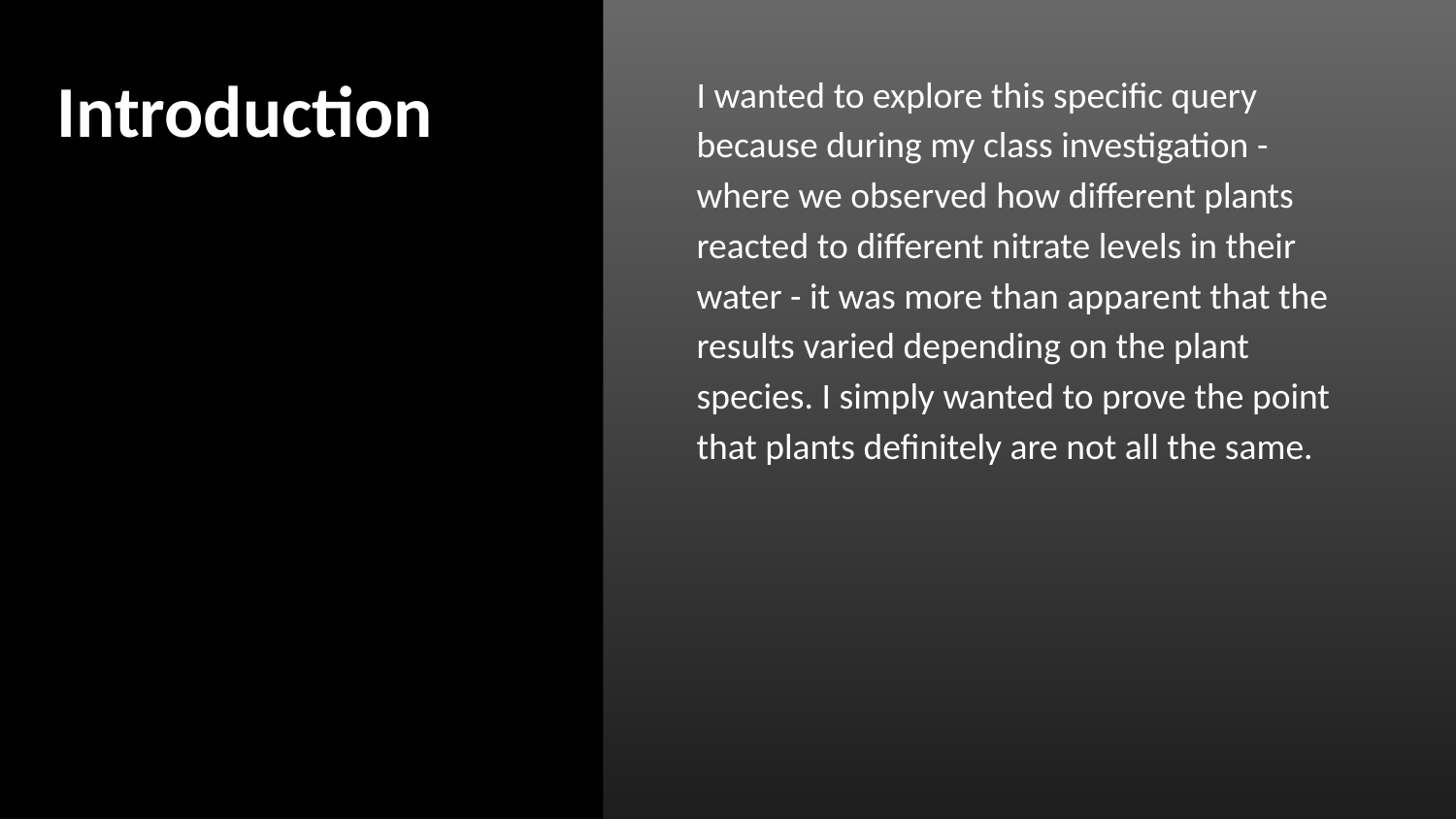

# Introduction
I wanted to explore this specific query because during my class investigation - where we observed how different plants reacted to different nitrate levels in their water - it was more than apparent that the results varied depending on the plant species. I simply wanted to prove the point that plants definitely are not all the same.